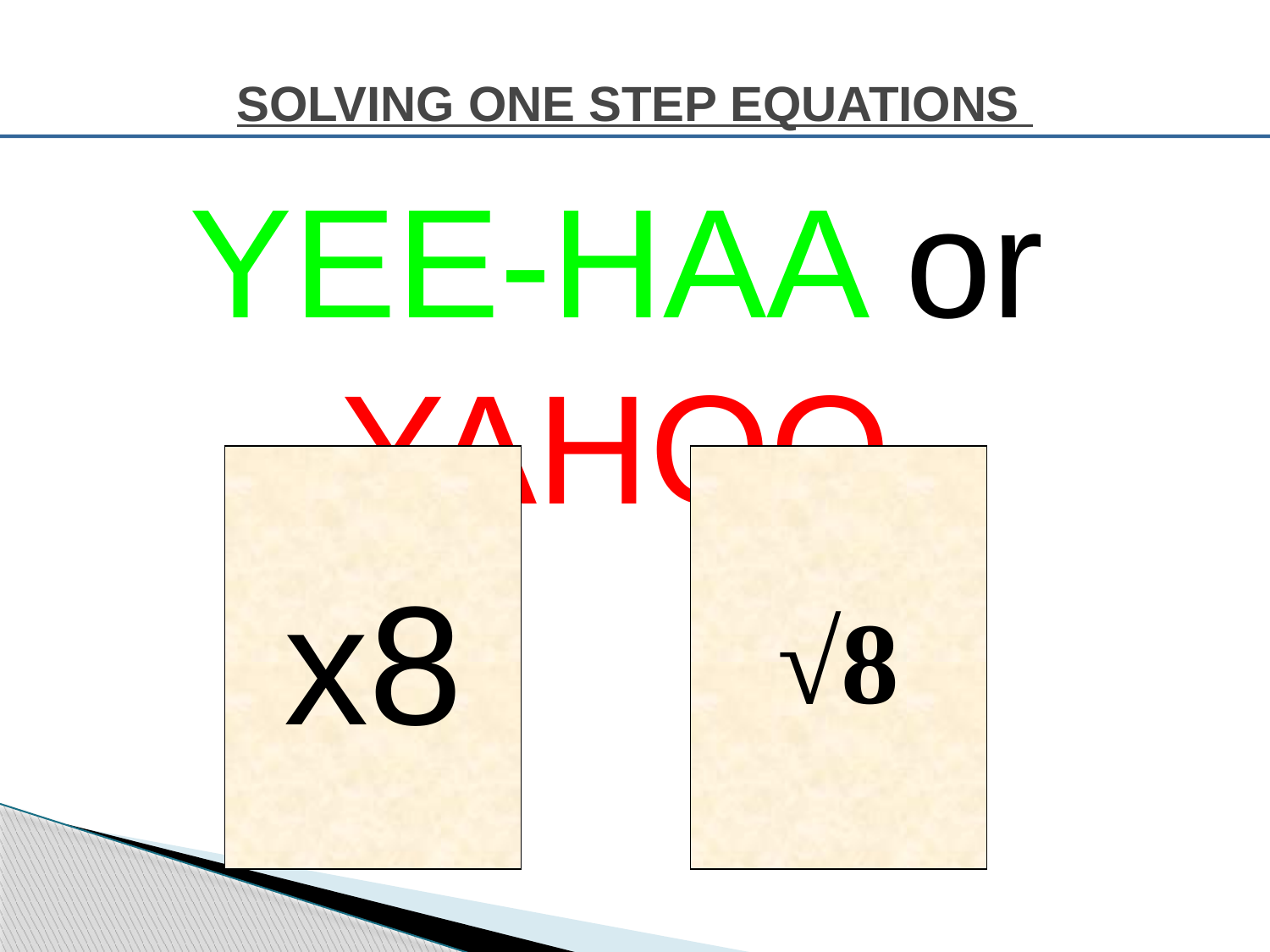

SOLVING ONE STEP EQUATIONS

YEE-HAA or YAHOO
x8
√8